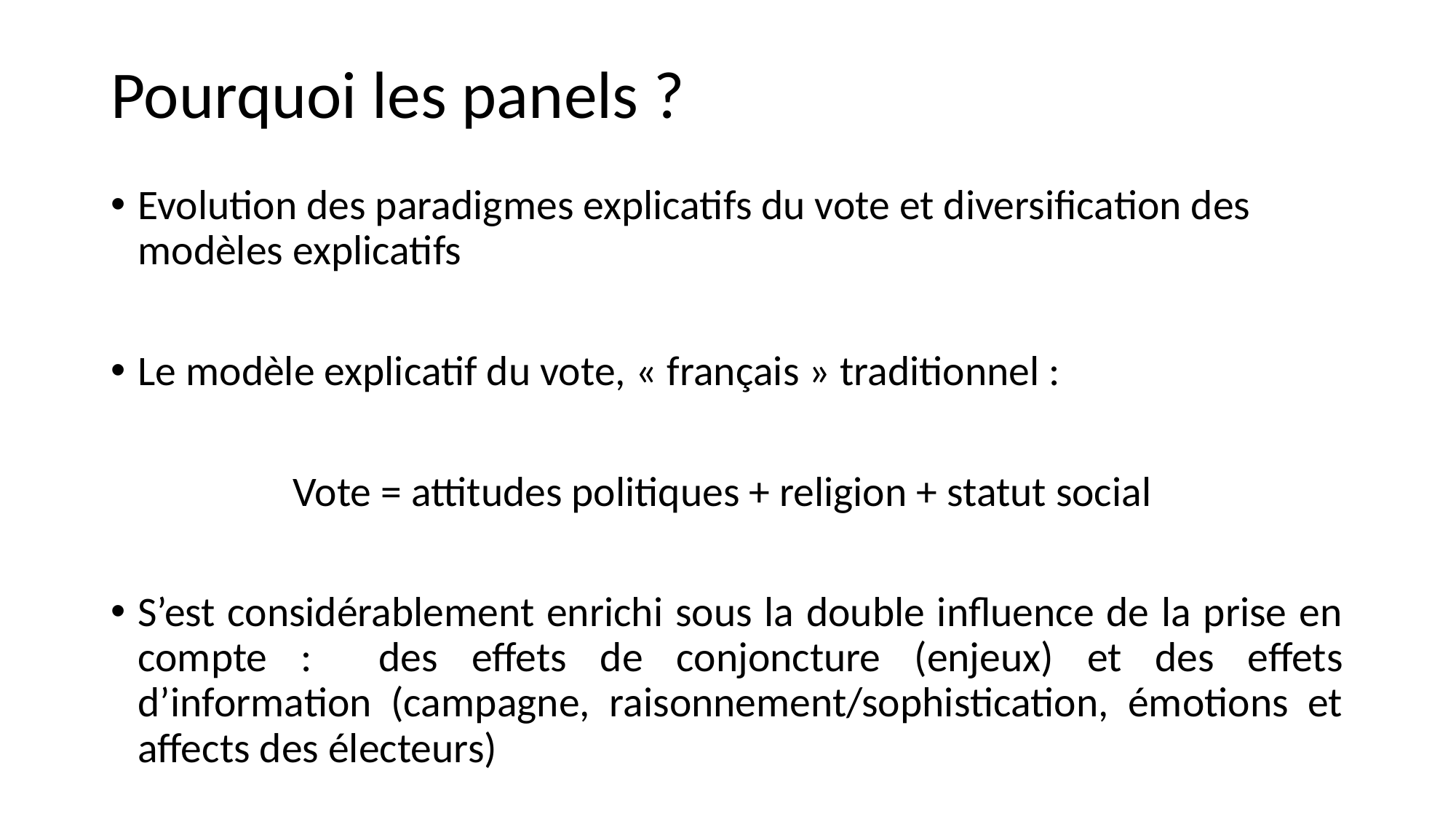

# Pourquoi les panels ?
Evolution des paradigmes explicatifs du vote et diversification des modèles explicatifs

Le modèle explicatif du vote, « français » traditionnel :

Vote = attitudes politiques + religion + statut social

S’est considérablement enrichi sous la double influence de la prise en compte :  des effets de conjoncture (enjeux) et des effets d’information (campagne, raisonnement/sophistication, émotions et affects des électeurs)